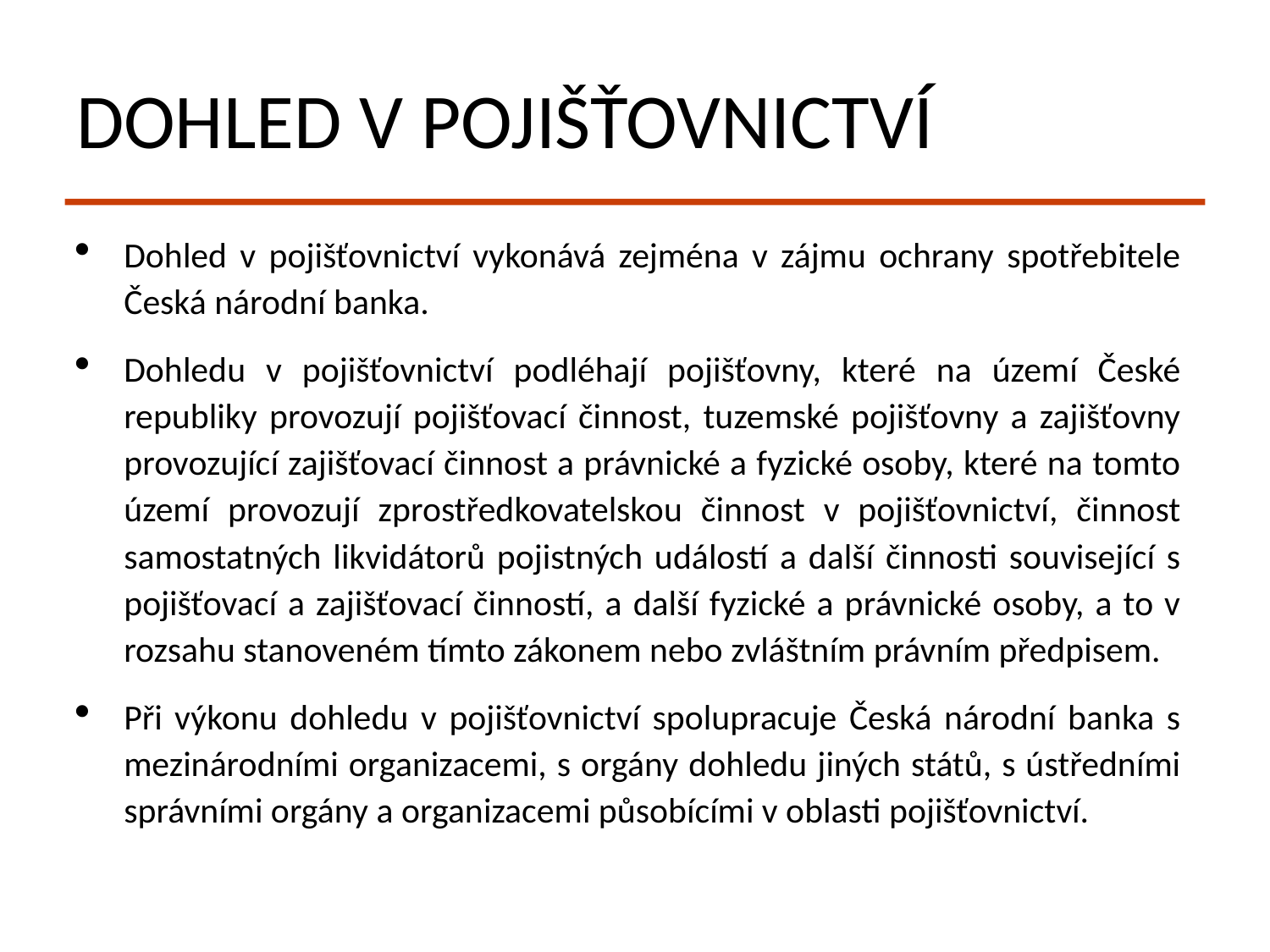

# Dohled v pojišťovnictví

Dohled v pojišťovnictví vykonává zejména v zájmu ochrany spotřebitele Česká národní banka.
Dohledu v pojišťovnictví podléhají pojišťovny, které na území České republiky provozují pojišťovací činnost, tuzemské pojišťovny a zajišťovny provozující zajišťovací činnost a právnické a fyzické osoby, které na tomto území provozují zprostředkovatelskou činnost v pojišťovnictví, činnost samostatných likvidátorů pojistných událostí a další činnosti související s pojišťovací a zajišťovací činností, a další fyzické a právnické osoby, a to v rozsahu stanoveném tímto zákonem nebo zvláštním právním předpisem.
Při výkonu dohledu v pojišťovnictví spolupracuje Česká národní banka s mezinárodními organizacemi, s orgány dohledu jiných států, s ústředními správními orgány a organizacemi působícími v oblasti pojišťovnictví.